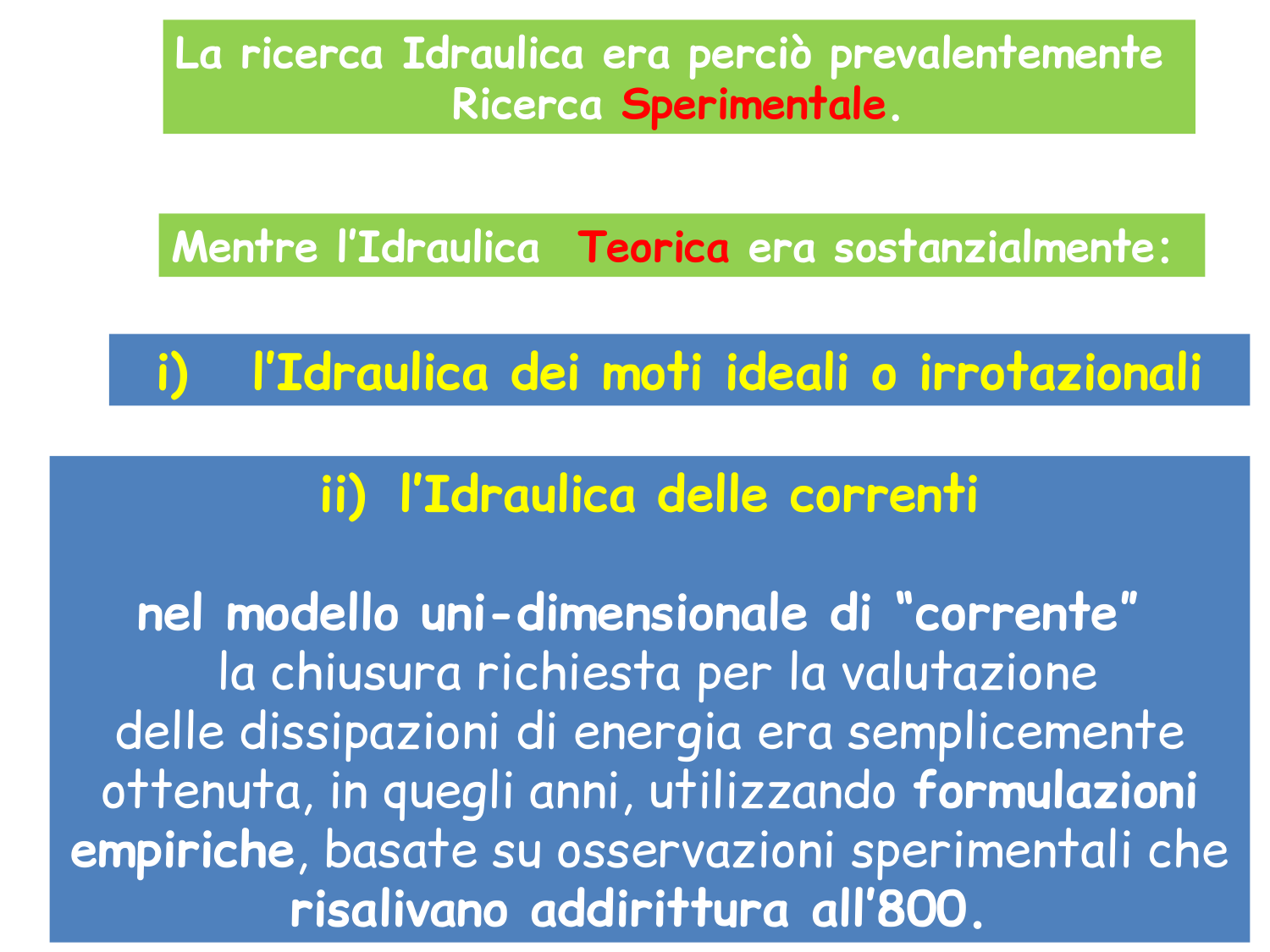

La ricerca Idraulica era perciò prevalentemente
 Ricerca Sperimentale.
Mentre l’Idraulica  Teorica era sostanzialmente:
i)   l’Idraulica dei moti ideali o irrotazionali
l’Idraulica delle correnti

nel modello uni-dimensionale di “corrente”
 la chiusura richiesta per la valutazione
delle dissipazioni di energia era semplicemente ottenuta, in quegli anni, utilizzando formulazioni empiriche, basate su osservazioni sperimentali che risalivano addirittura all’800.